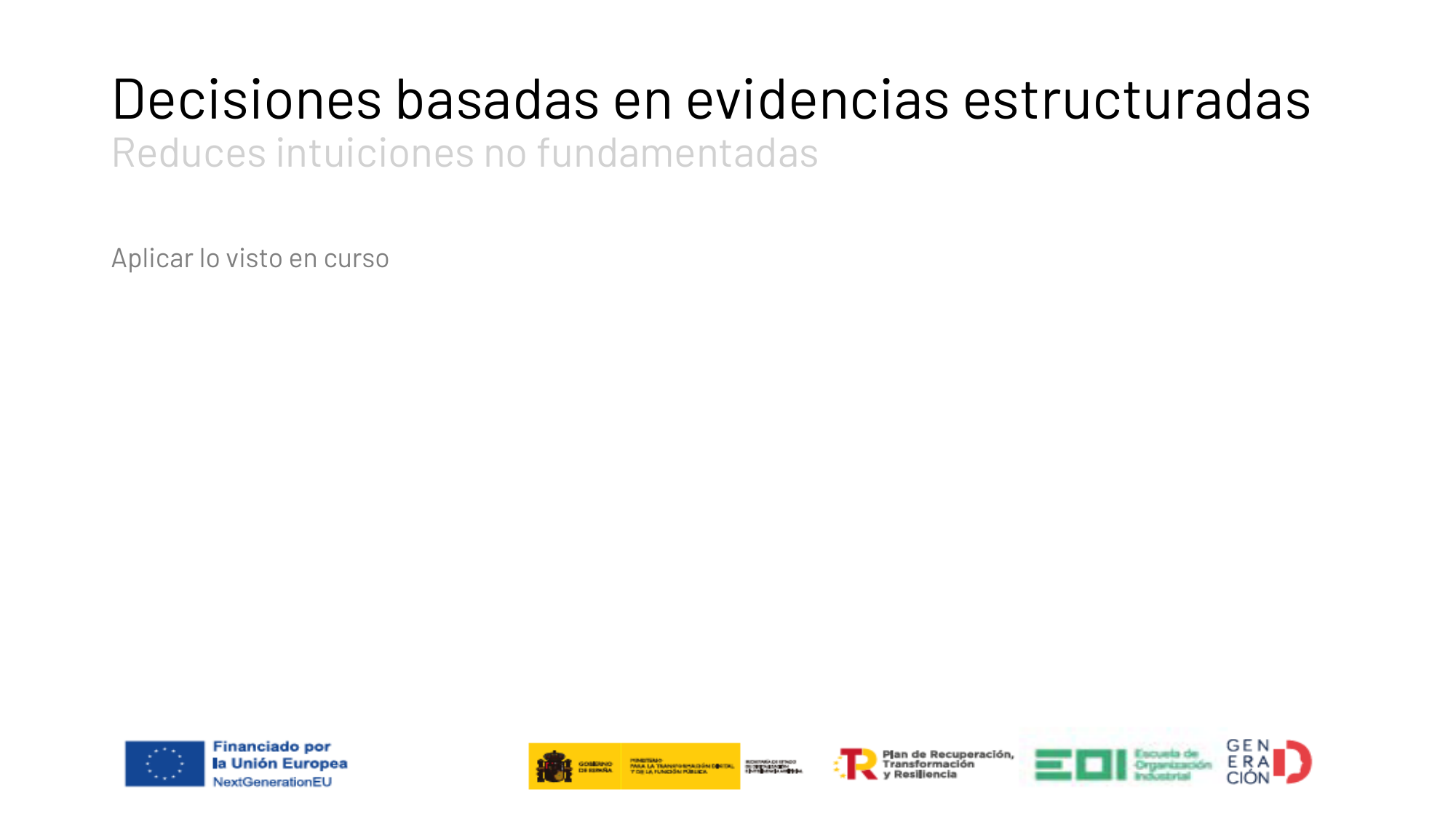

# Decisiones basadas en evidencias estructuradas Reduces intuiciones no fundamentadas
Aplicar lo visto en curso